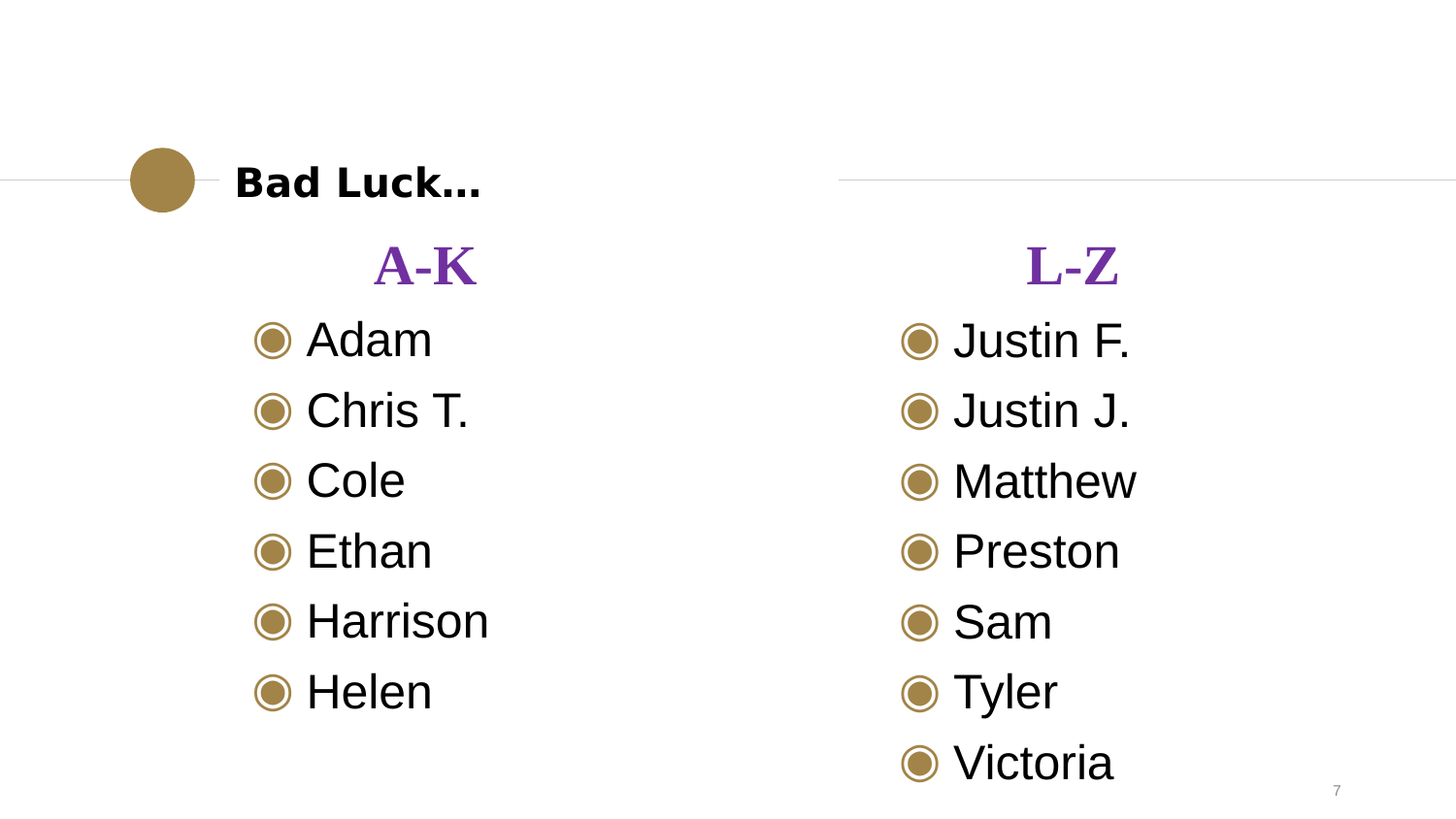

Bad Luck…
		A-K				     L-Z
Adam
Chris T.
Cole
Ethan
Harrison
Helen

Justin F.
Justin J.
Matthew
Preston
Sam
Tyler
Victoria

7